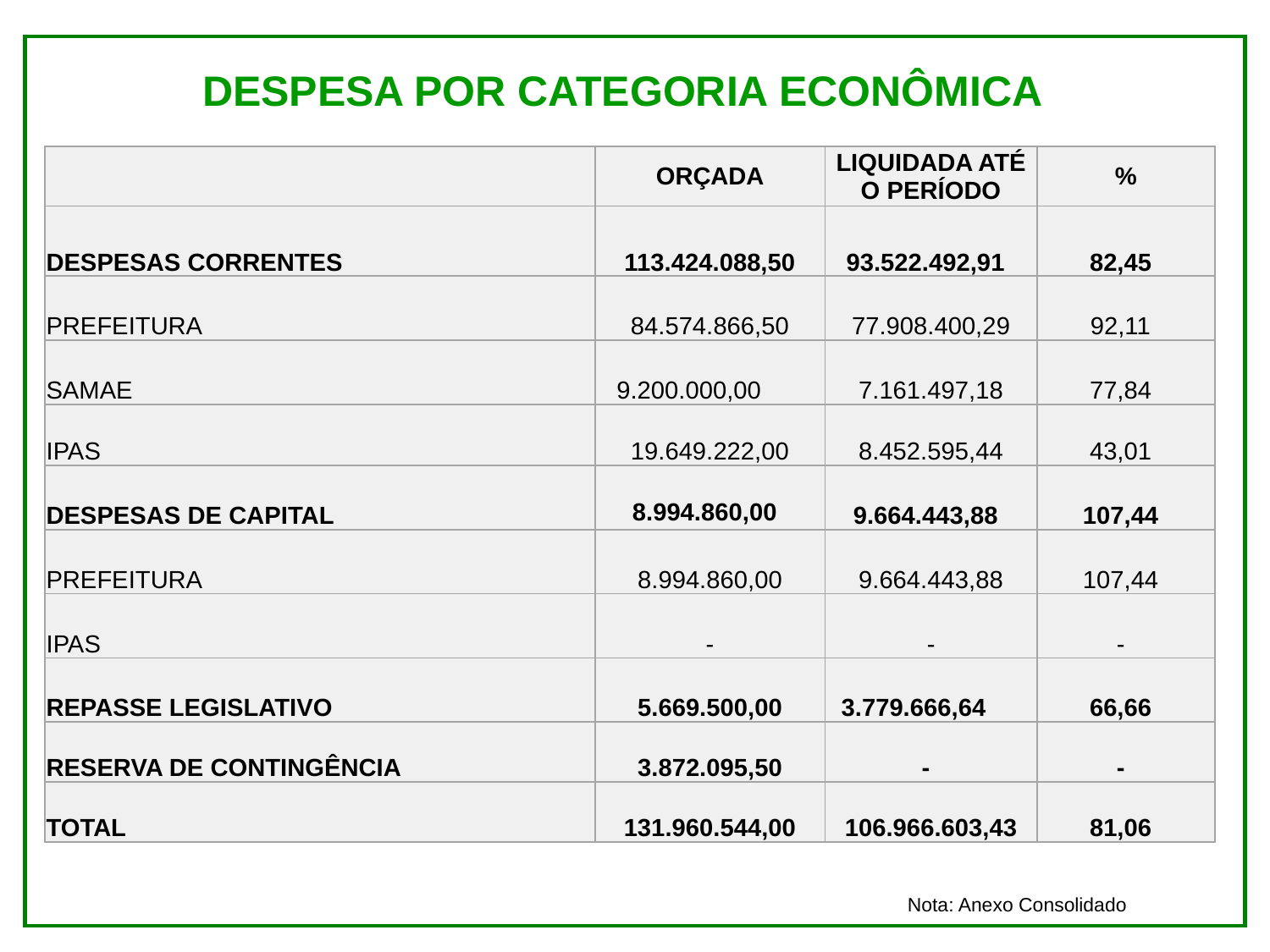

# DESPESA POR CATEGORIA ECONÔMICA

|  | ORÇADA | LIQUIDADA ATÉ O PERÍODO | % |
| --- | --- | --- | --- |
| DESPESAS CORRENTES | 113.424.088,50 | 93.522.492,91 | 82,45 |
| PREFEITURA | 84.574.866,50 | 77.908.400,29 | 92,11 |
| SAMAE | 9.200.000,00 | 7.161.497,18 | 77,84 |
| IPAS | 19.649.222,00 | 8.452.595,44 | 43,01 |
| DESPESAS DE CAPITAL | 8.994.860,00 | 9.664.443,88 | 107,44 |
| PREFEITURA | 8.994.860,00 | 9.664.443,88 | 107,44 |
| IPAS | - | - | - |
| REPASSE LEGISLATIVO | 5.669.500,00 | 3.779.666,64 | 66,66 |
| RESERVA DE CONTINGÊNCIA | 3.872.095,50 | - | - |
| TOTAL | 131.960.544,00 | 106.966.603,43 | 81,06 |
Nota: Anexo Consolidado